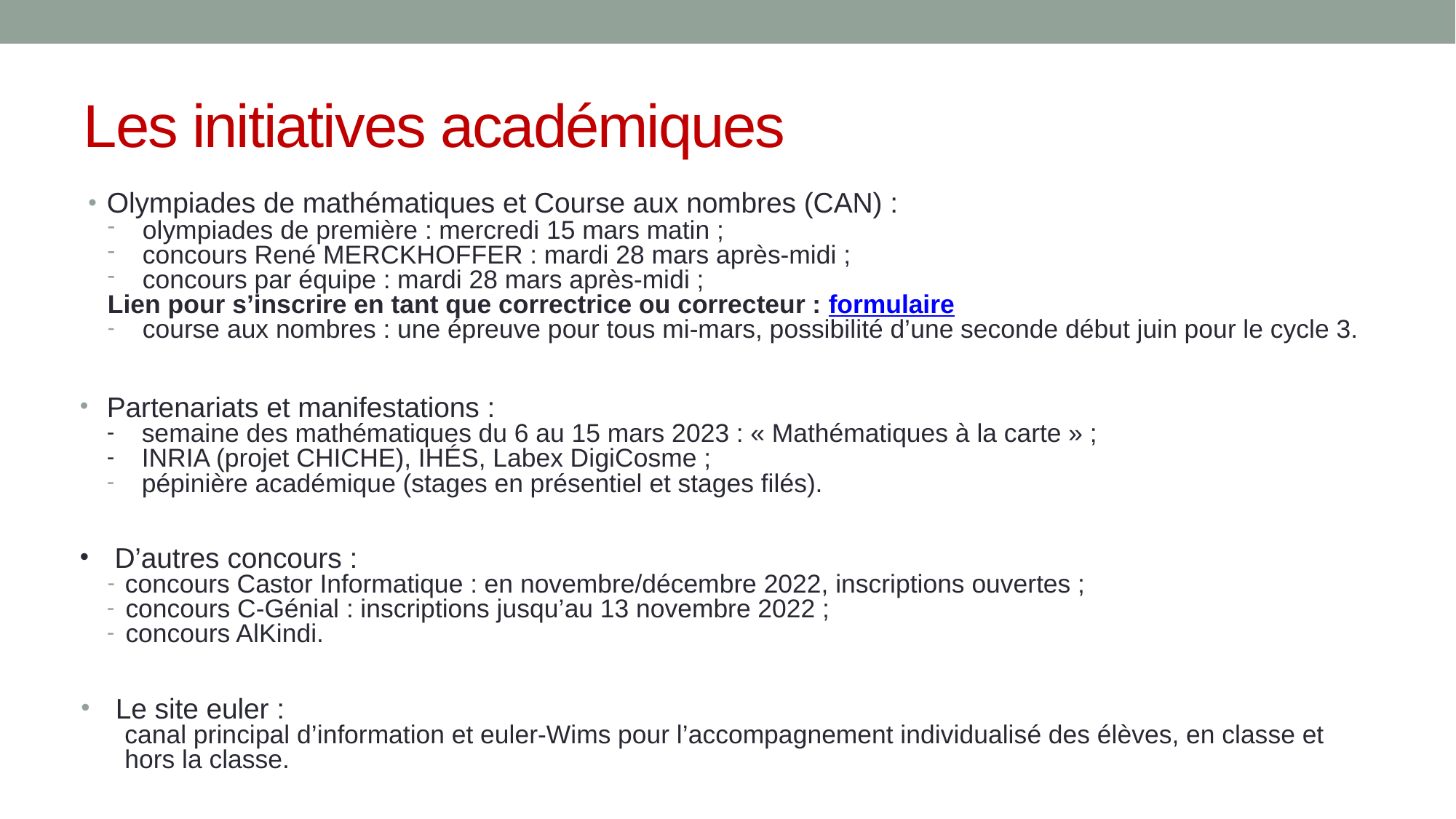

# Les initiatives académiques
Olympiades de mathématiques et Course aux nombres (CAN) :
olympiades de première : mercredi 15 mars matin ;
concours René MERCKHOFFER : mardi 28 mars après-midi ;
concours par équipe : mardi 28 mars après-midi ;
	Lien pour s’inscrire en tant que correctrice ou correcteur : formulaire
course aux nombres : une épreuve pour tous mi-mars, possibilité d’une seconde début juin pour le cycle 3.

Partenariats et manifestations :
semaine des mathématiques du 6 au 15 mars 2023 : « Mathématiques à la carte » ;
INRIA (projet CHICHE), IHÉS, Labex DigiCosme ;
pépinière académique (stages en présentiel et stages filés).

D’autres concours :
concours Castor Informatique : en novembre/décembre 2022, inscriptions ouvertes ;
concours C-Génial : inscriptions jusqu’au 13 novembre 2022 ;
concours AlKindi.

Le site euler :
canal principal d’information et euler-Wims pour l’accompagnement individualisé des élèves, en classe et hors la classe.